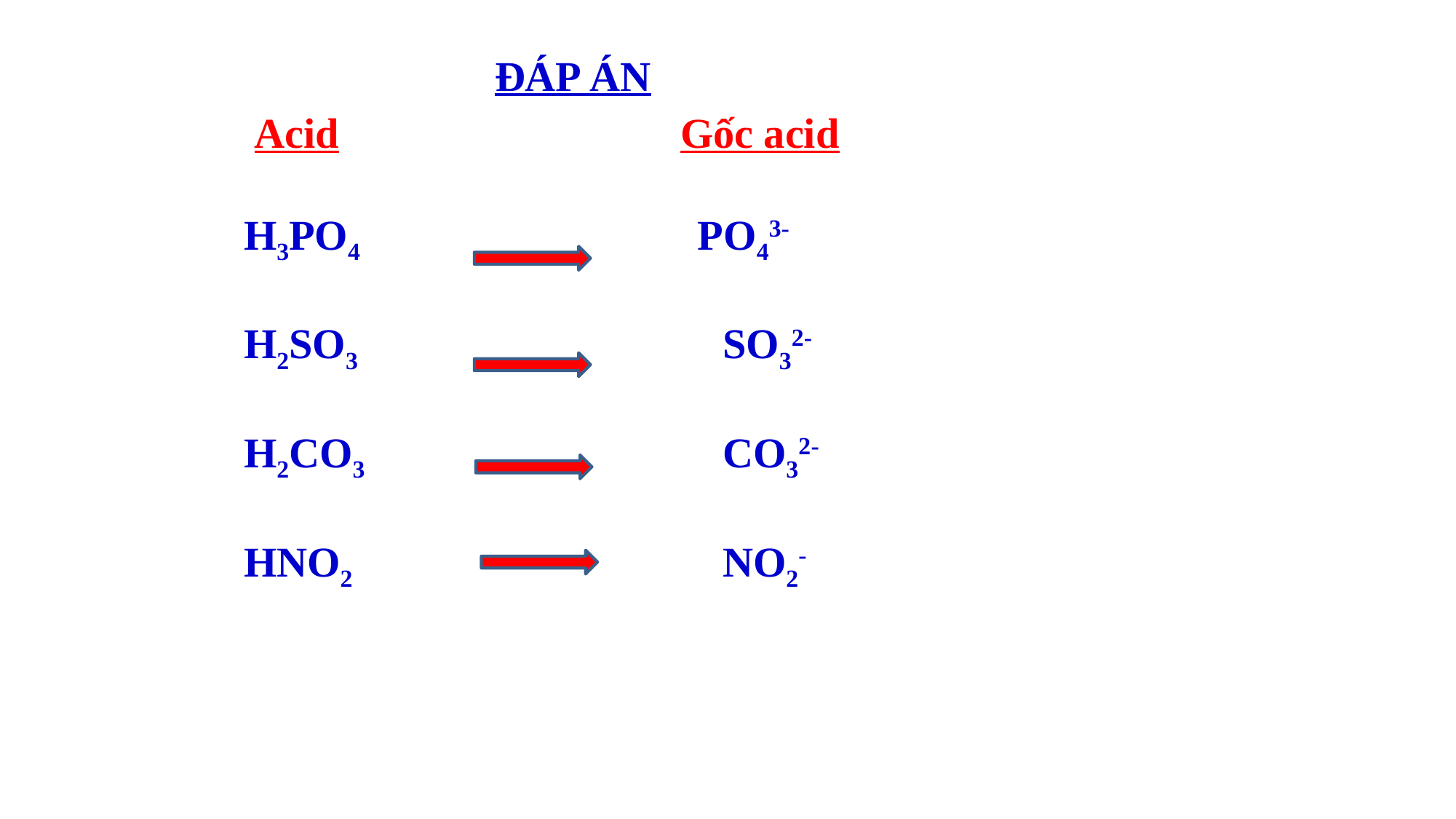

ĐÁP ÁN
	 Acid    			Gốc acid

	H3PO4                                PO43-

	H2SO3   			    SO32-

	H2CO3  			    CO32-

	HNO2   			    NO2-